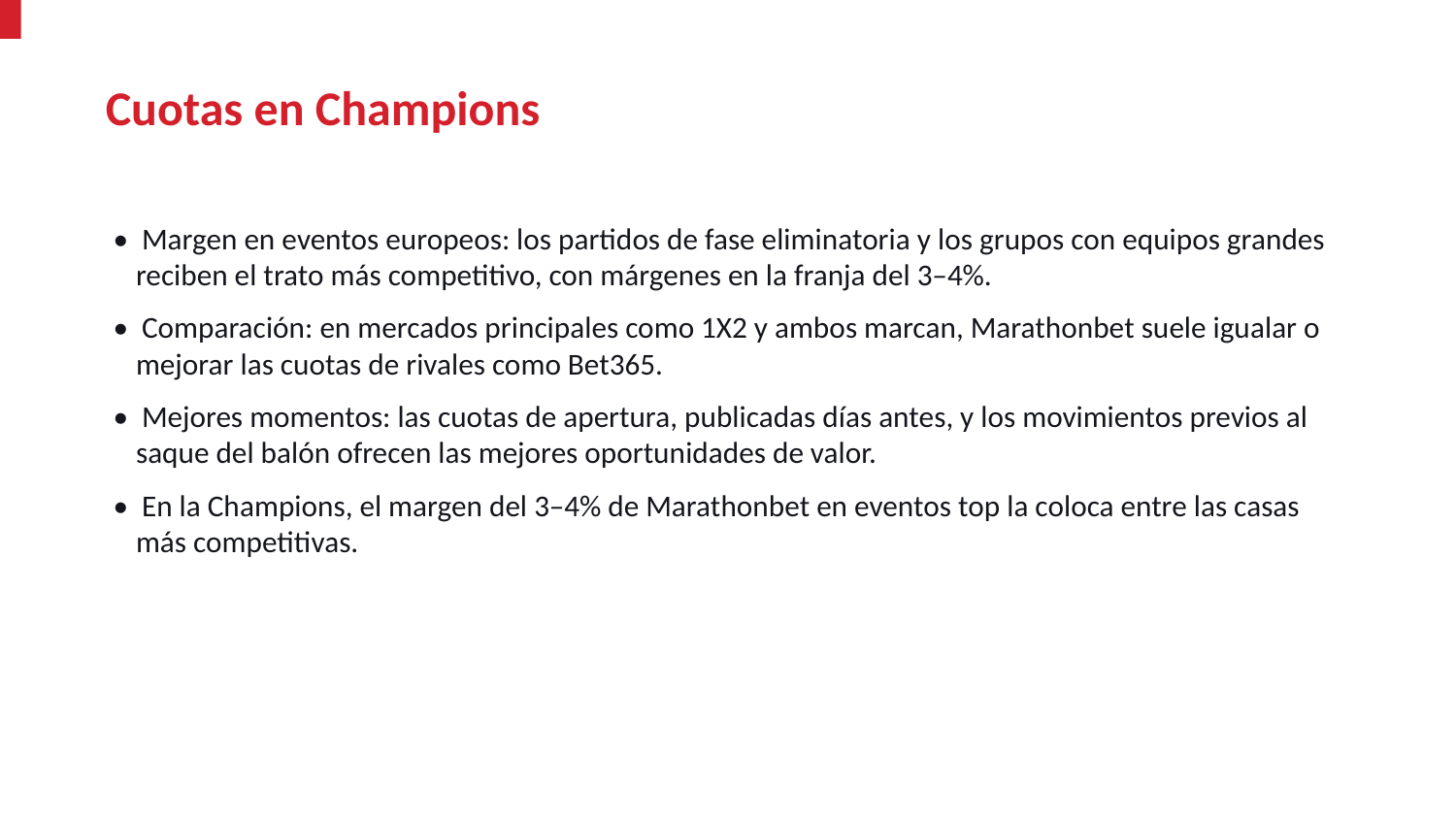

Cuotas en Champions
•  Margen en eventos europeos: los partidos de fase eliminatoria y los grupos con equipos grandes reciben el trato más competitivo, con márgenes en la franja del 3–4%.
•  Comparación: en mercados principales como 1X2 y ambos marcan, Marathonbet suele igualar o mejorar las cuotas de rivales como Bet365.
•  Mejores momentos: las cuotas de apertura, publicadas días antes, y los movimientos previos al saque del balón ofrecen las mejores oportunidades de valor.
•  En la Champions, el margen del 3–4% de Marathonbet en eventos top la coloca entre las casas más competitivas.